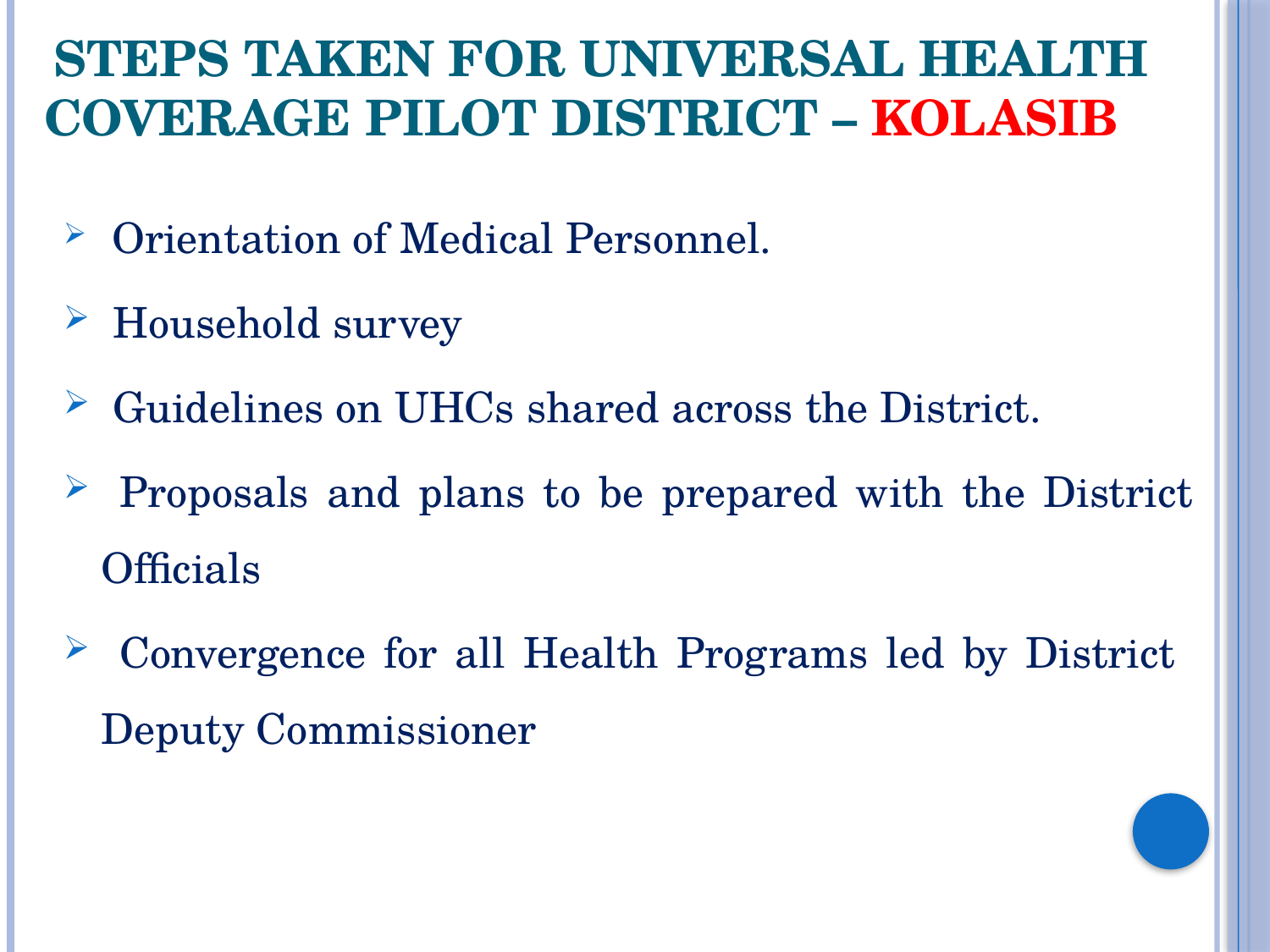

Steps Taken For Universal Health Coverage Pilot District – Kolasib
 Orientation of Medical Personnel.
 Household survey
 Guidelines on UHCs shared across the District.
 Proposals and plans to be prepared with the District Officials
 Convergence for all Health Programs led by District  Deputy Commissioner